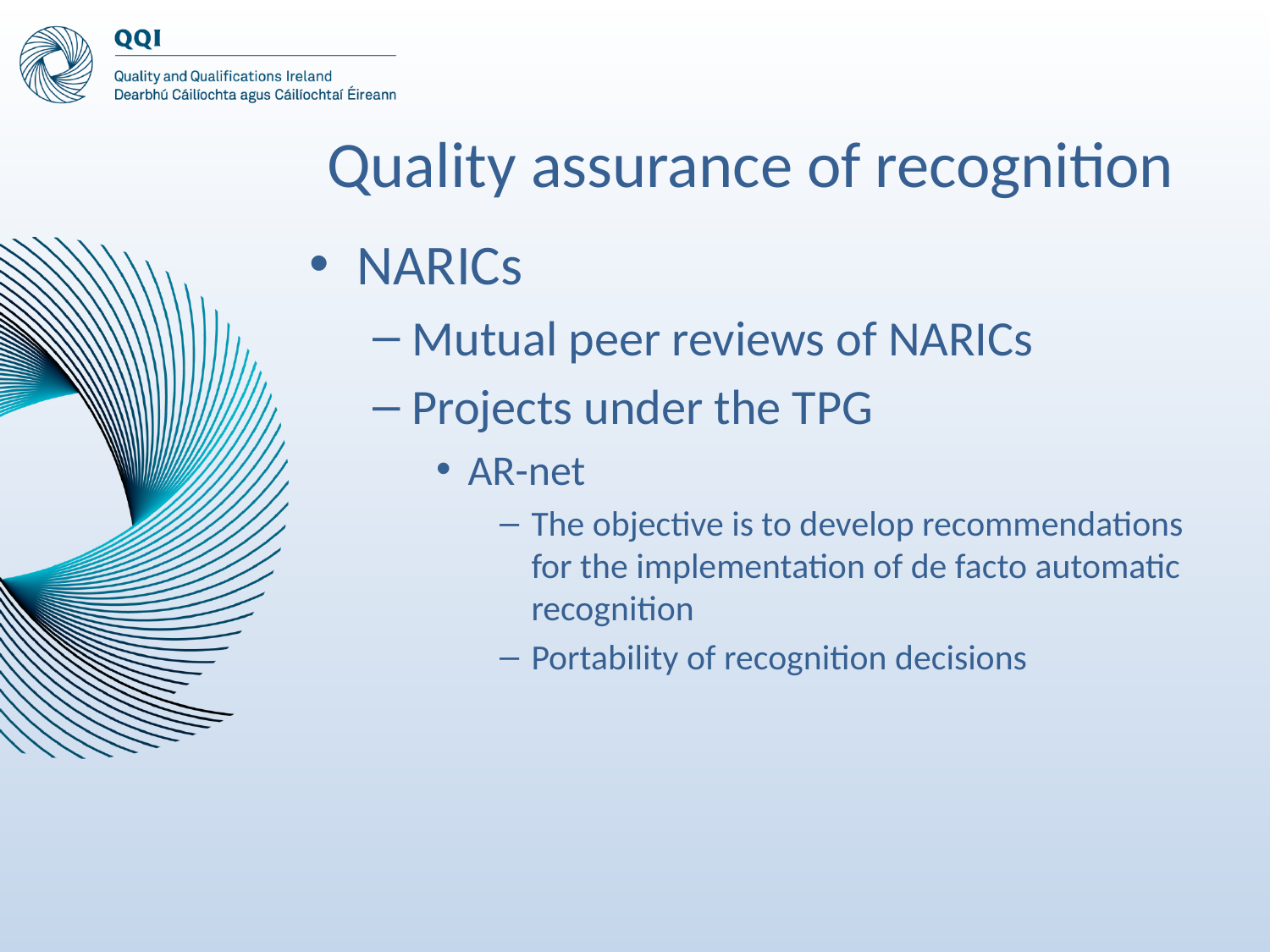

# Quality assurance of recognition
NARICs
Mutual peer reviews of NARICs
Projects under the TPG
AR-net
The objective is to develop recommendations for the implementation of de facto automatic recognition
Portability of recognition decisions